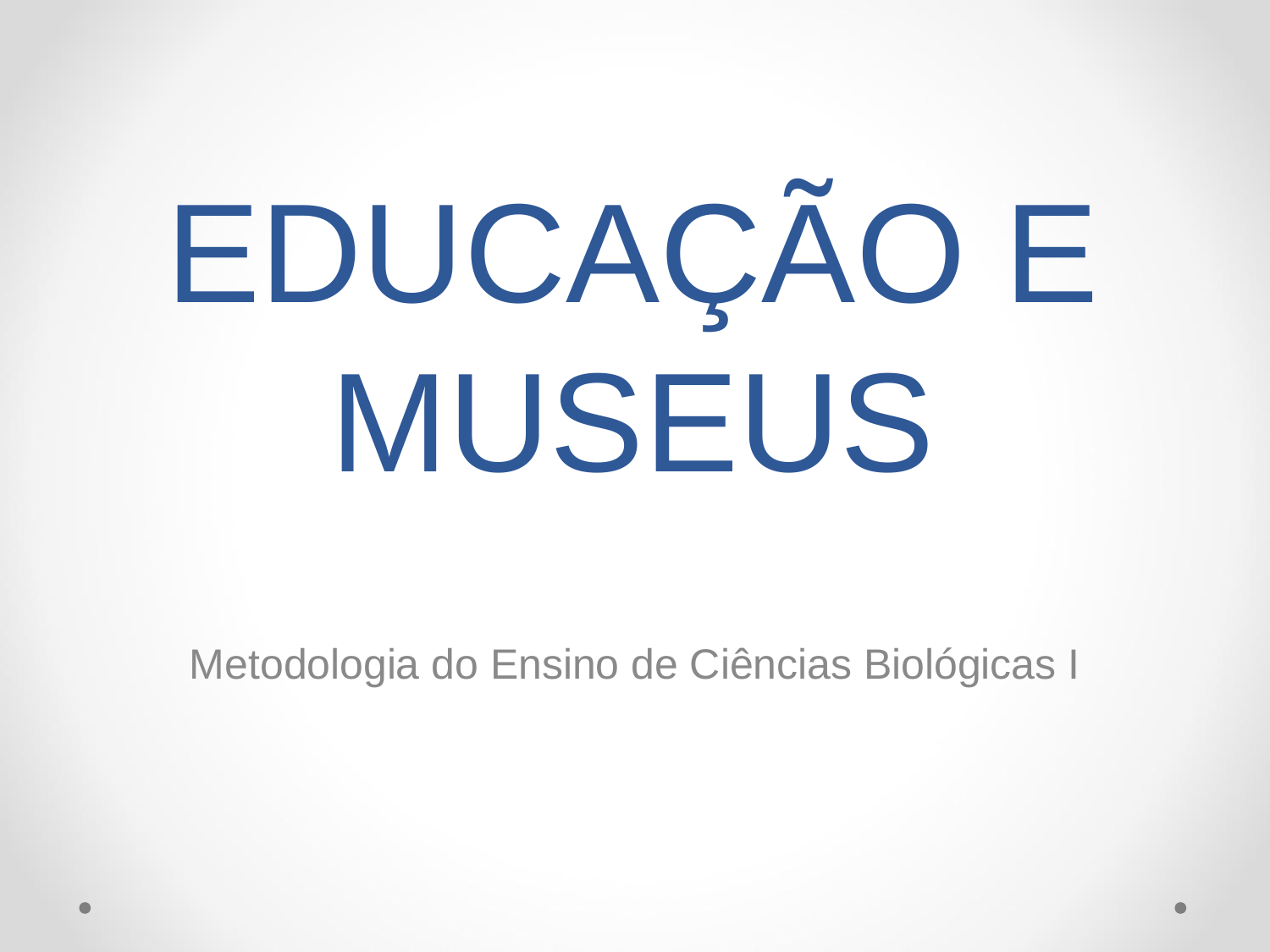

# EDUCAÇÃO E MUSEUS
Metodologia do Ensino de Ciências Biológicas I